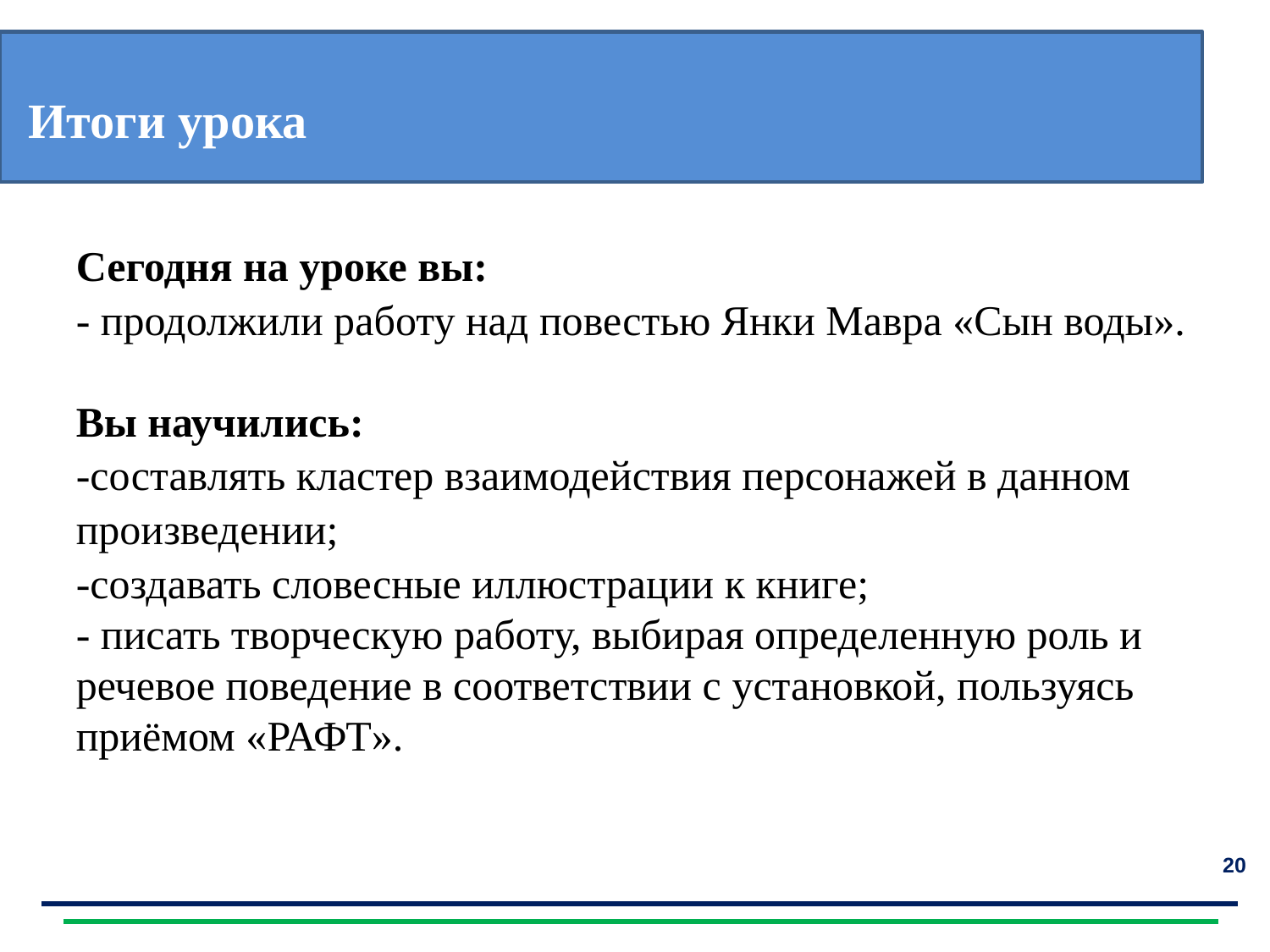

Итоги урока

Прослушайте 1-ю главу научно-фантастической повести
«Сын воды» (в сокращении).

Сегодня на уроке вы:
- продолжили работу над повестью Янки Мавра «Сын воды».

Вы научились:
-составлять кластер взаимодействия персонажей в данном произведении;
-создавать словесные иллюстрации к книге;
- писать творческую работу, выбирая определенную роль и речевое поведение в соответствии с установкой, пользуясь приёмом «РАФТ».

20